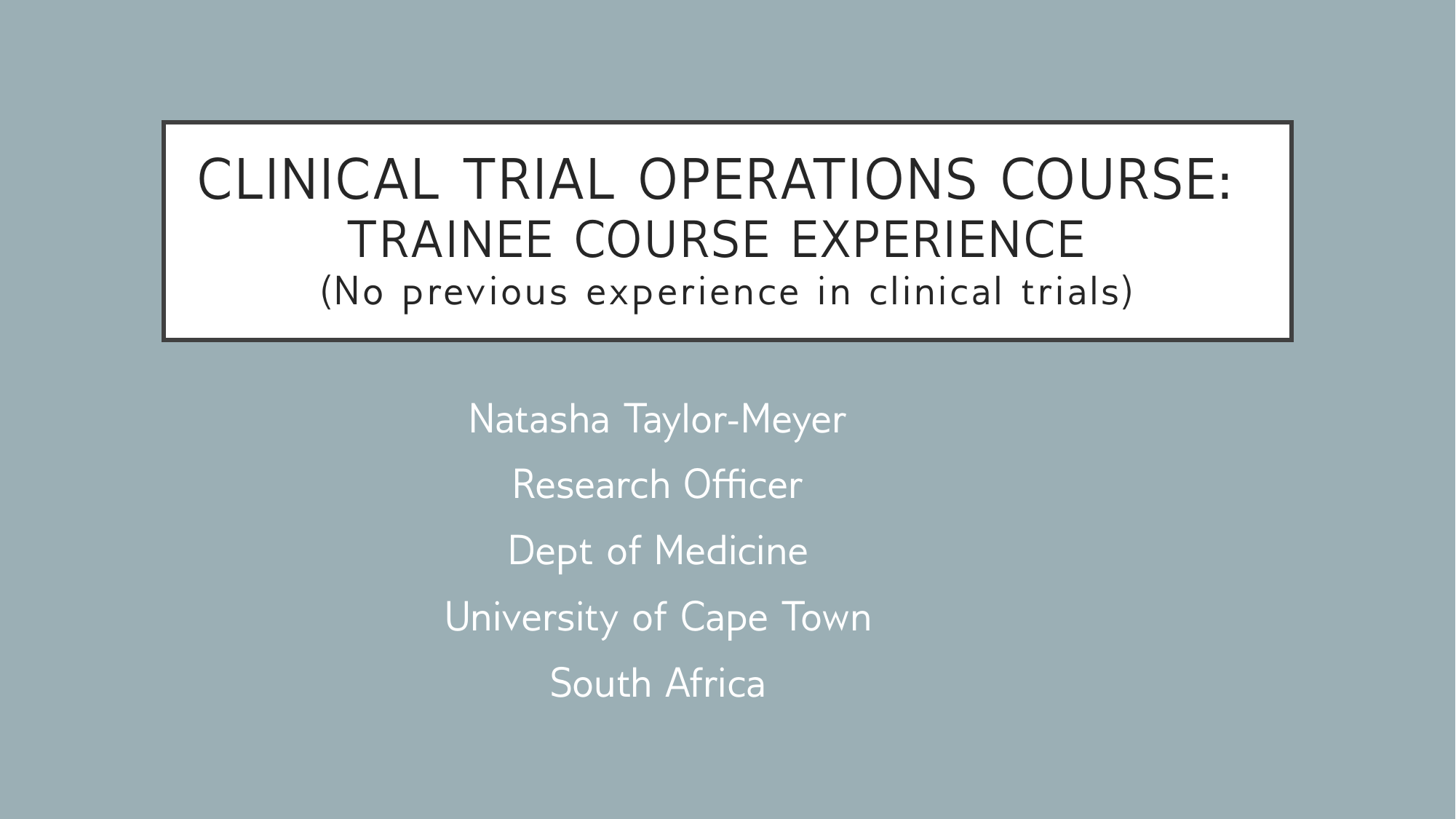

# Clinical Trial operations course: Trainee course experience (No previous experience in clinical trials)
Natasha Taylor-Meyer
Research Officer
Dept of Medicine
University of Cape Town
South Africa